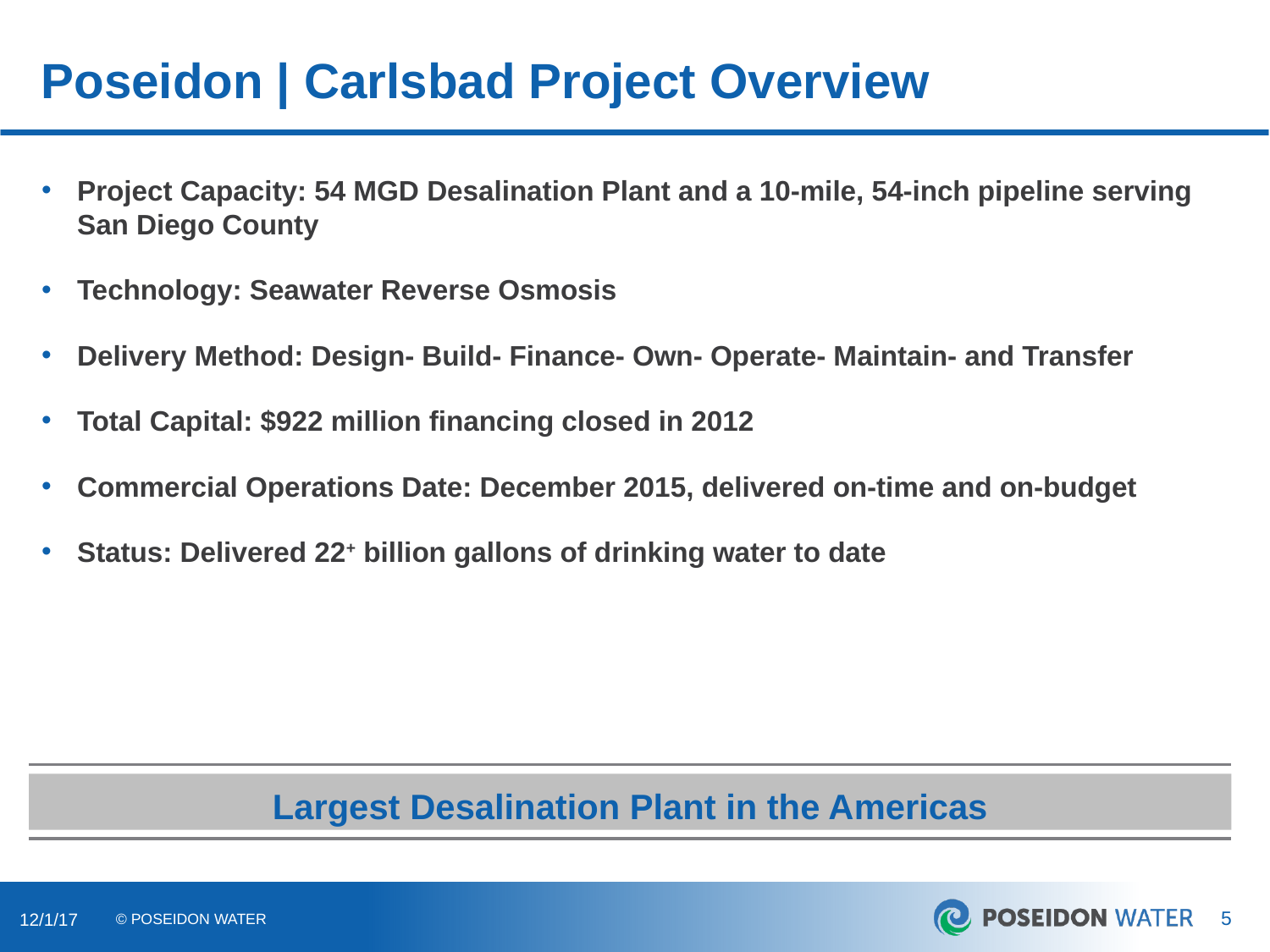

# Poseidon | Carlsbad Project Overview
Project Capacity: 54 MGD Desalination Plant and a 10-mile, 54-inch pipeline serving San Diego County
Technology: Seawater Reverse Osmosis
Delivery Method: Design- Build- Finance- Own- Operate- Maintain- and Transfer
Total Capital: $922 million financing closed in 2012
Commercial Operations Date: December 2015, delivered on-time and on-budget
Status: Delivered 22+ billion gallons of drinking water to date
Largest Desalination Plant in the Americas
5
12/1/17